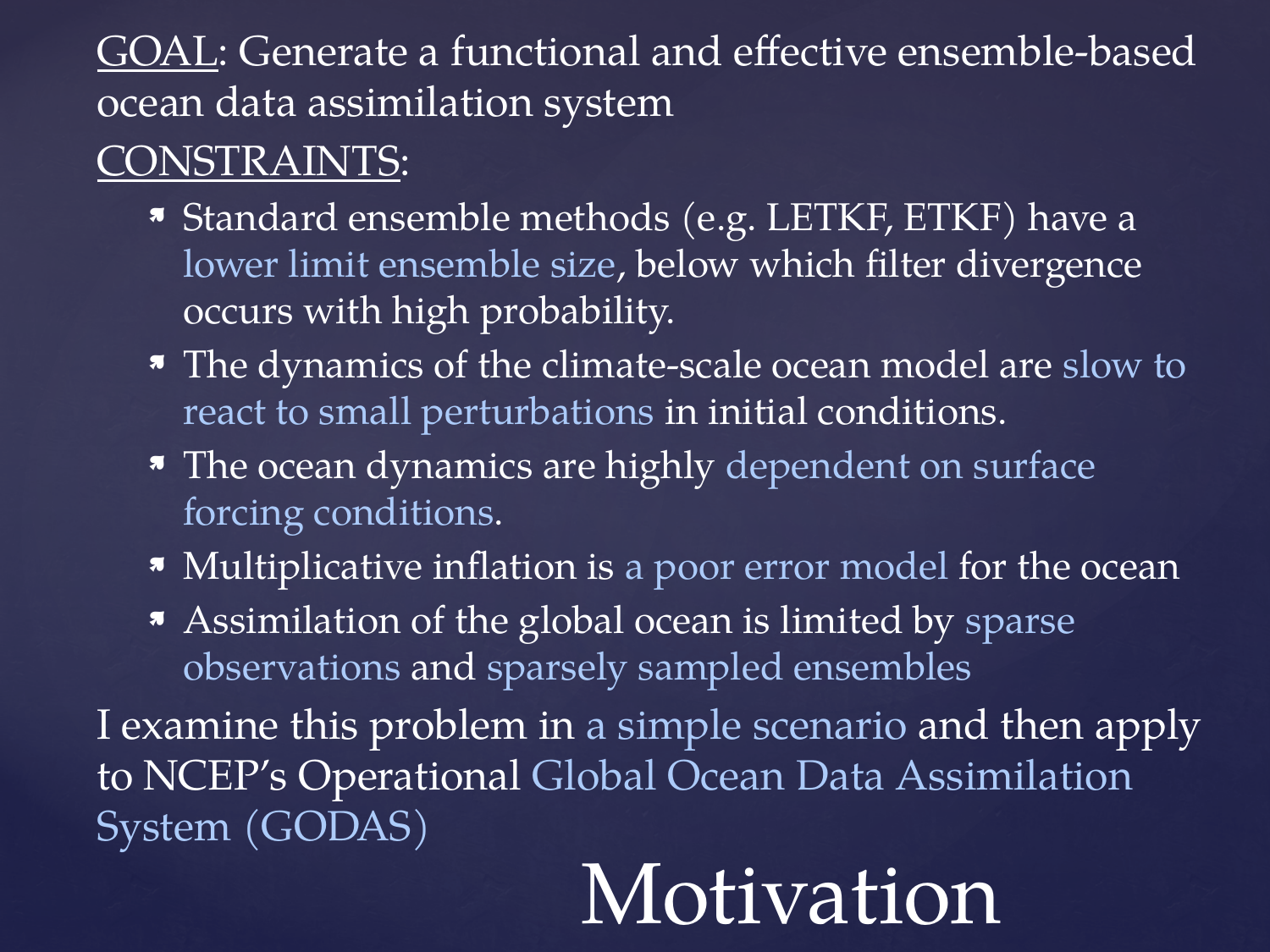

GOAL: Generate a functional and effective ensemble-based ocean data assimilation system
CONSTRAINTS:
Standard ensemble methods (e.g. LETKF, ETKF) have a lower limit ensemble size, below which filter divergence occurs with high probability.
The dynamics of the climate-scale ocean model are slow to react to small perturbations in initial conditions.
The ocean dynamics are highly dependent on surface forcing conditions.
Multiplicative inflation is a poor error model for the ocean
Assimilation of the global ocean is limited by sparse observations and sparsely sampled ensembles
I examine this problem in a simple scenario and then apply to NCEP’s Operational Global Ocean Data Assimilation System (GODAS)
# Motivation